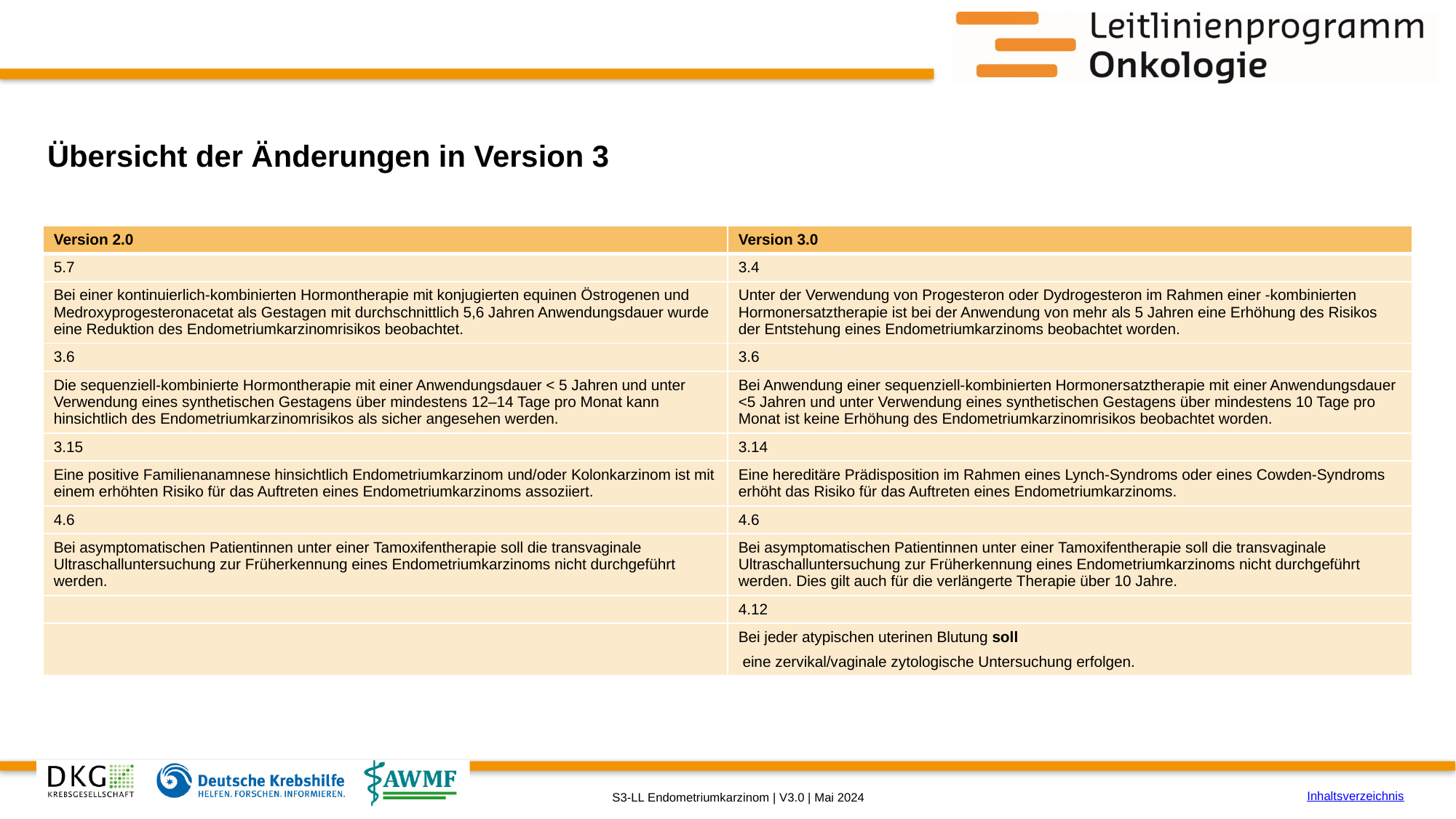

# Übersicht der Änderungen in Version 3
| Version 2.0 | Version 3.0 |
| --- | --- |
| 5.7 | 3.4 |
| Bei einer kontinuierlich-kombinierten Hormontherapie mit konjugierten equinen Östrogenen und Medroxyprogesteronacetat als Gestagen mit durchschnittlich 5,6 Jahren Anwendungsdauer wurde eine Reduktion des Endometriumkarzinomrisikos beobachtet. | Unter der Verwendung von Progesteron oder Dydrogesteron im Rahmen einer -kombinierten Hormonersatztherapie ist bei der Anwendung von mehr als 5 Jahren eine Erhöhung des Risikos der Entstehung eines Endometriumkarzinoms beobachtet worden. |
| 3.6 | 3.6 |
| Die sequenziell-kombinierte Hormontherapie mit einer Anwendungsdauer < 5 Jahren und unter Verwendung eines synthetischen Gestagens über mindestens 12–14 Tage pro Monat kann hinsichtlich des Endometriumkarzinomrisikos als sicher angesehen werden. | Bei Anwendung einer sequenziell-kombinierten Hormonersatztherapie mit einer Anwendungsdauer <5 Jahren und unter Verwendung eines synthetischen Gestagens über mindestens 10 Tage pro Monat ist keine Erhöhung des Endometriumkarzinomrisikos beobachtet worden. |
| 3.15 | 3.14 |
| Eine positive Familienanamnese hinsichtlich Endometriumkarzinom und/oder Kolonkarzinom ist mit einem erhöhten Risiko für das Auftreten eines Endometriumkarzinoms assoziiert. | Eine hereditäre Prädisposition im Rahmen eines Lynch-Syndroms oder eines Cowden-Syndroms erhöht das Risiko für das Auftreten eines Endometriumkarzinoms. |
| 4.6 | 4.6 |
| Bei asymptomatischen Patientinnen unter einer Tamoxifentherapie soll die transvaginale Ultraschalluntersuchung zur Früherkennung eines Endometriumkarzinoms nicht durchgeführt werden. | Bei asymptomatischen Patientinnen unter einer Tamoxifentherapie soll die transvaginale Ultraschalluntersuchung zur Früherkennung eines Endometriumkarzinoms nicht durchgeführt werden. Dies gilt auch für die verlängerte Therapie über 10 Jahre. |
|  | 4.12 |
|  | Bei jeder atypischen uterinen Blutung soll eine zervikal/vaginale zytologische Untersuchung erfolgen. |
Inhaltsverzeichnis
S3-LL Endometriumkarzinom | V3.0 | Mai 2024